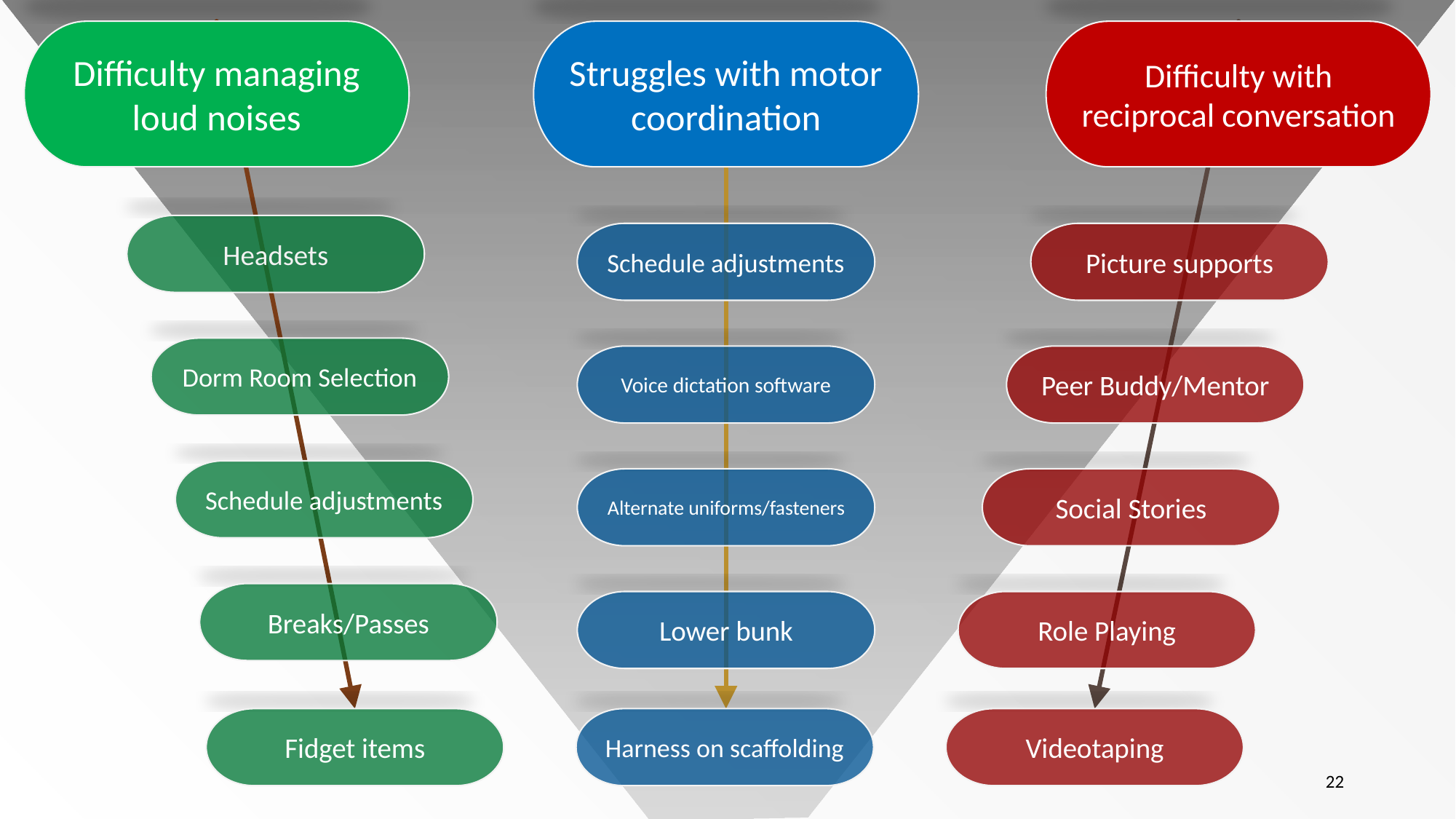

Difficulty managing loud noises
Struggles with motor coordination
Difficulty with reciprocal conversation
Headsets
Schedule adjustments
Picture supports
Dorm Room Selection
Voice dictation software
Peer Buddy/Mentor
Schedule adjustments
Alternate uniforms/fasteners
Social Stories
Breaks/Passes
Lower bunk
Role Playing
Fidget items
Harness on scaffolding
Videotaping
22